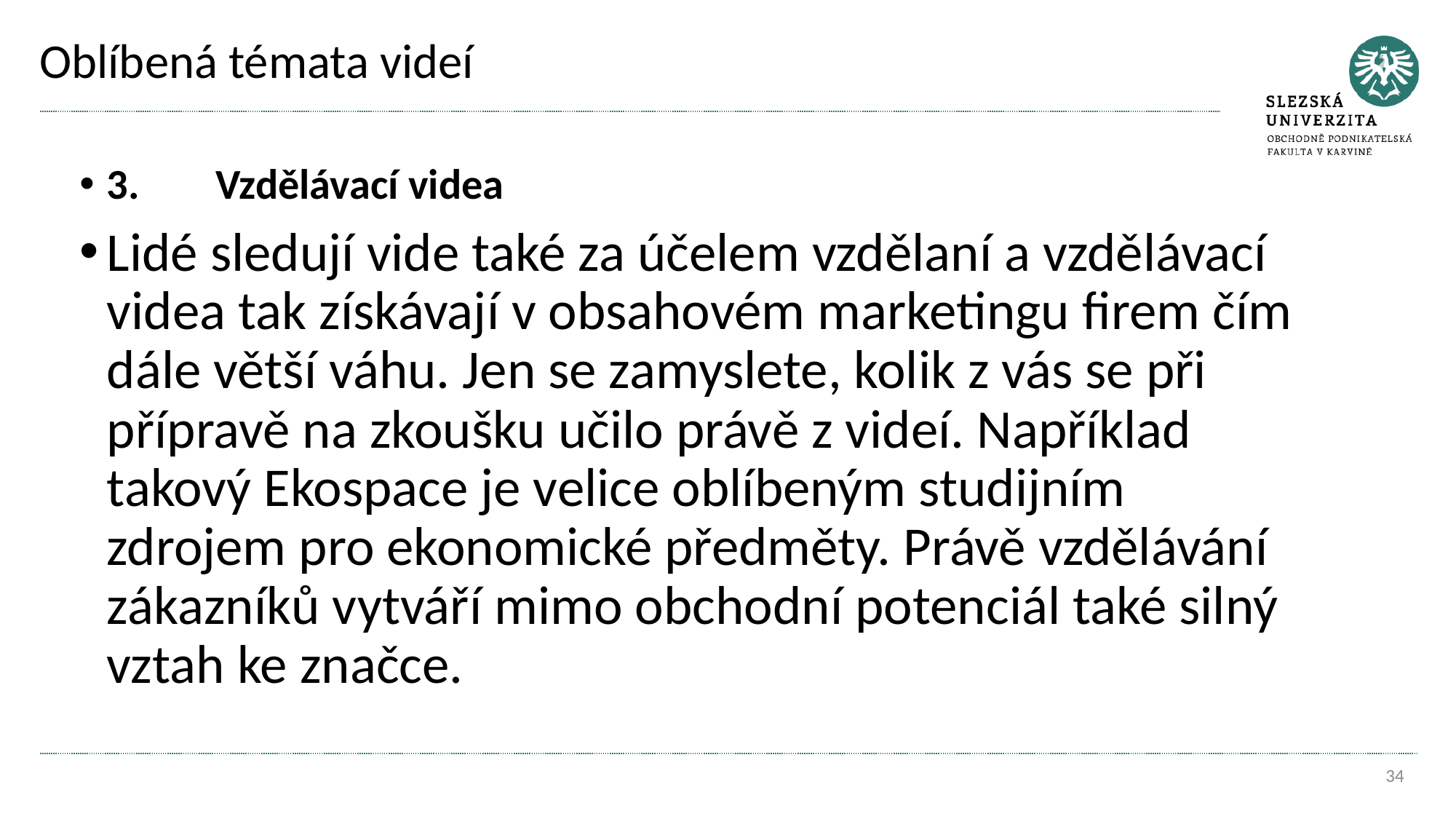

# Oblíbená témata videí
3.	Vzdělávací videa
Lidé sledují vide také za účelem vzdělaní a vzdělávací videa tak získávají v obsahovém marketingu firem čím dále větší váhu. Jen se zamyslete, kolik z vás se při přípravě na zkoušku učilo právě z videí. Například takový Ekospace je velice oblíbeným studijním zdrojem pro ekonomické předměty. Právě vzdělávání zákazníků vytváří mimo obchodní potenciál také silný vztah ke značce.
34